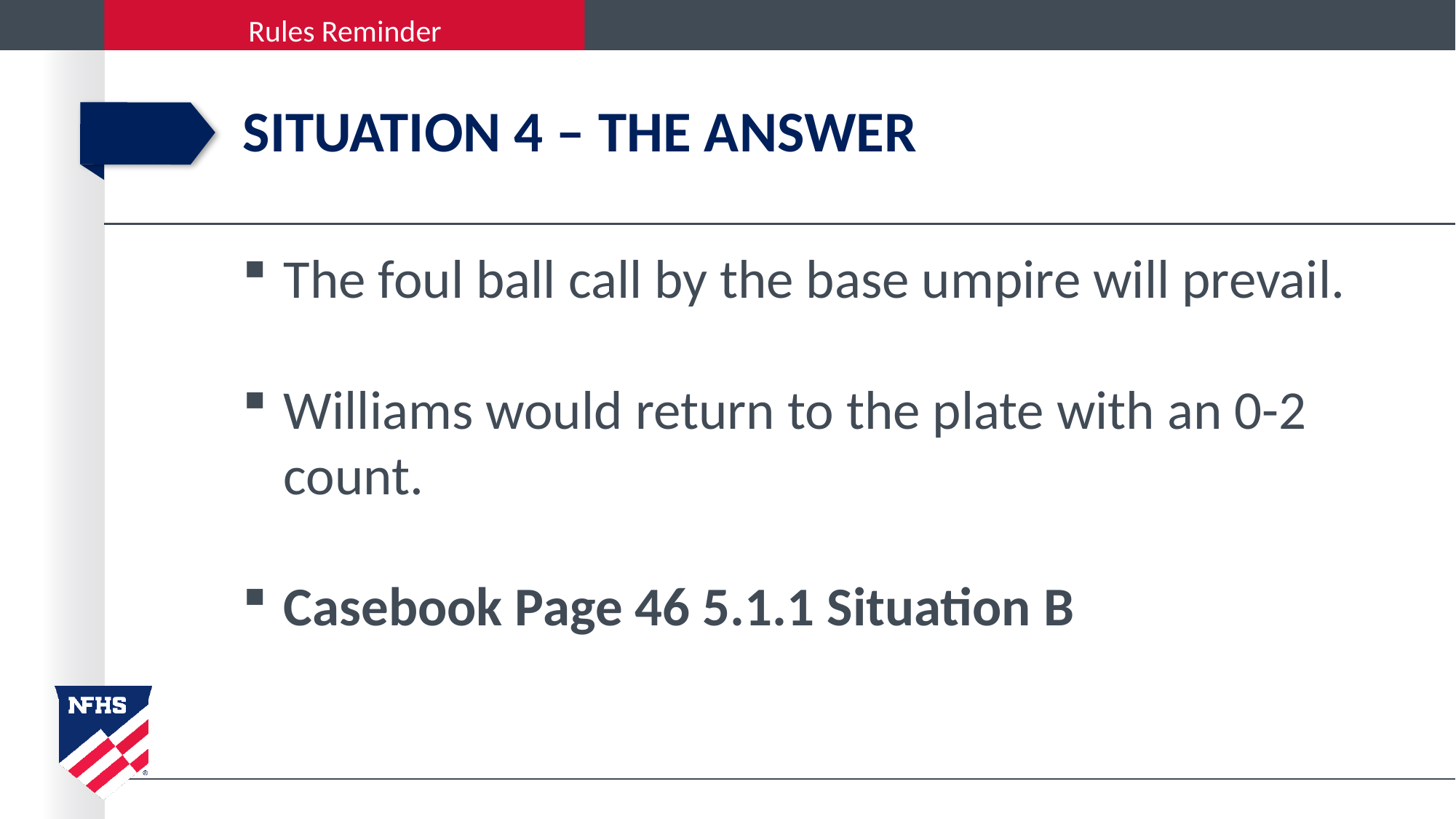

# Situation 4 – The Answer
The foul ball call by the base umpire will prevail.

Williams would return to the plate with an 0-2 count.

Casebook Page 46 5.1.1 Situation B